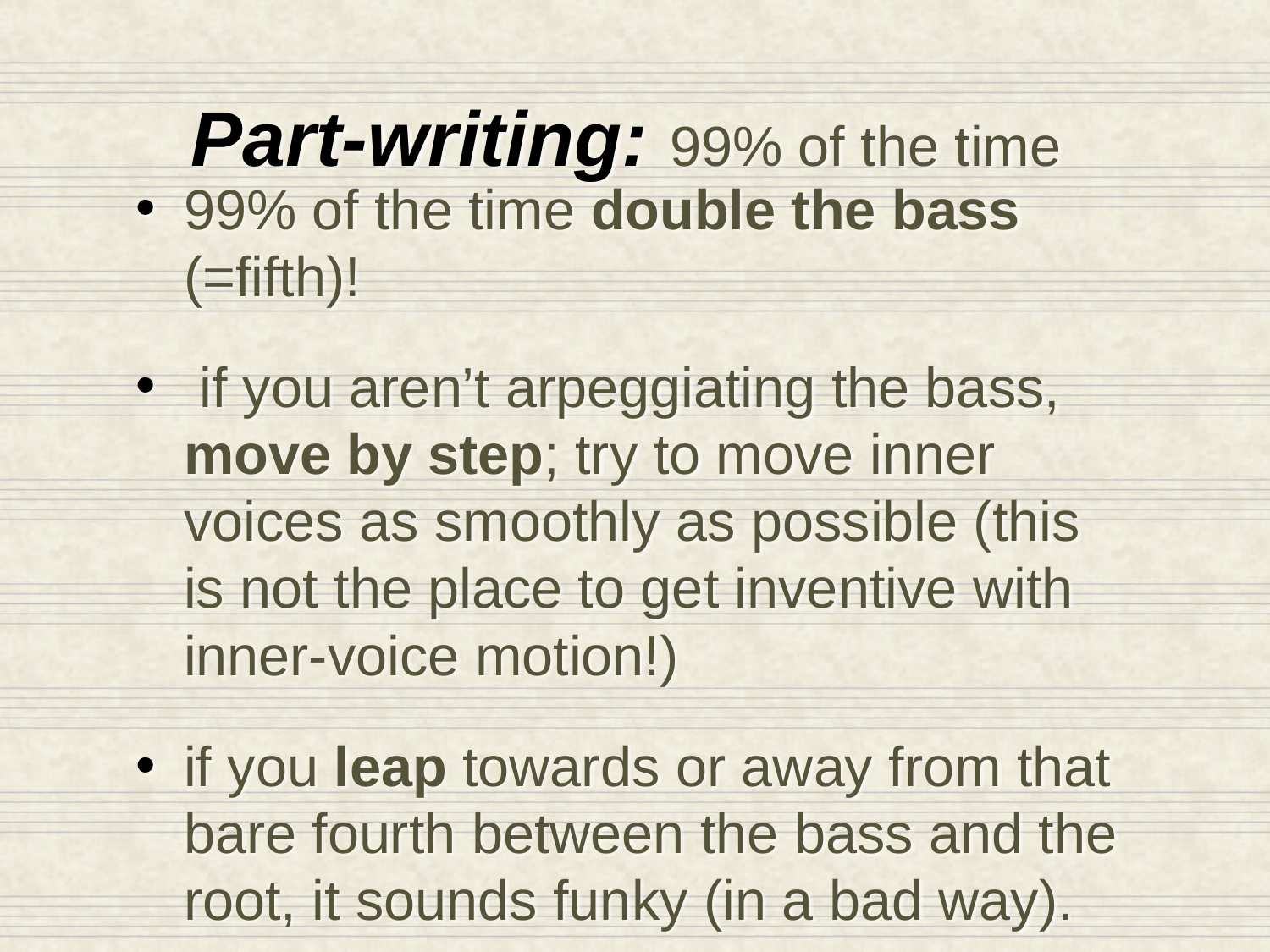

# Part-writing: 99% of the time
99% of the time double the bass (=fifth)!
 if you aren’t arpeggiating the bass, move by step; try to move inner voices as smoothly as possible (this is not the place to get inventive with inner-voice motion!)
if you leap towards or away from that bare fourth between the bass and the root, it sounds funky (in a bad way).